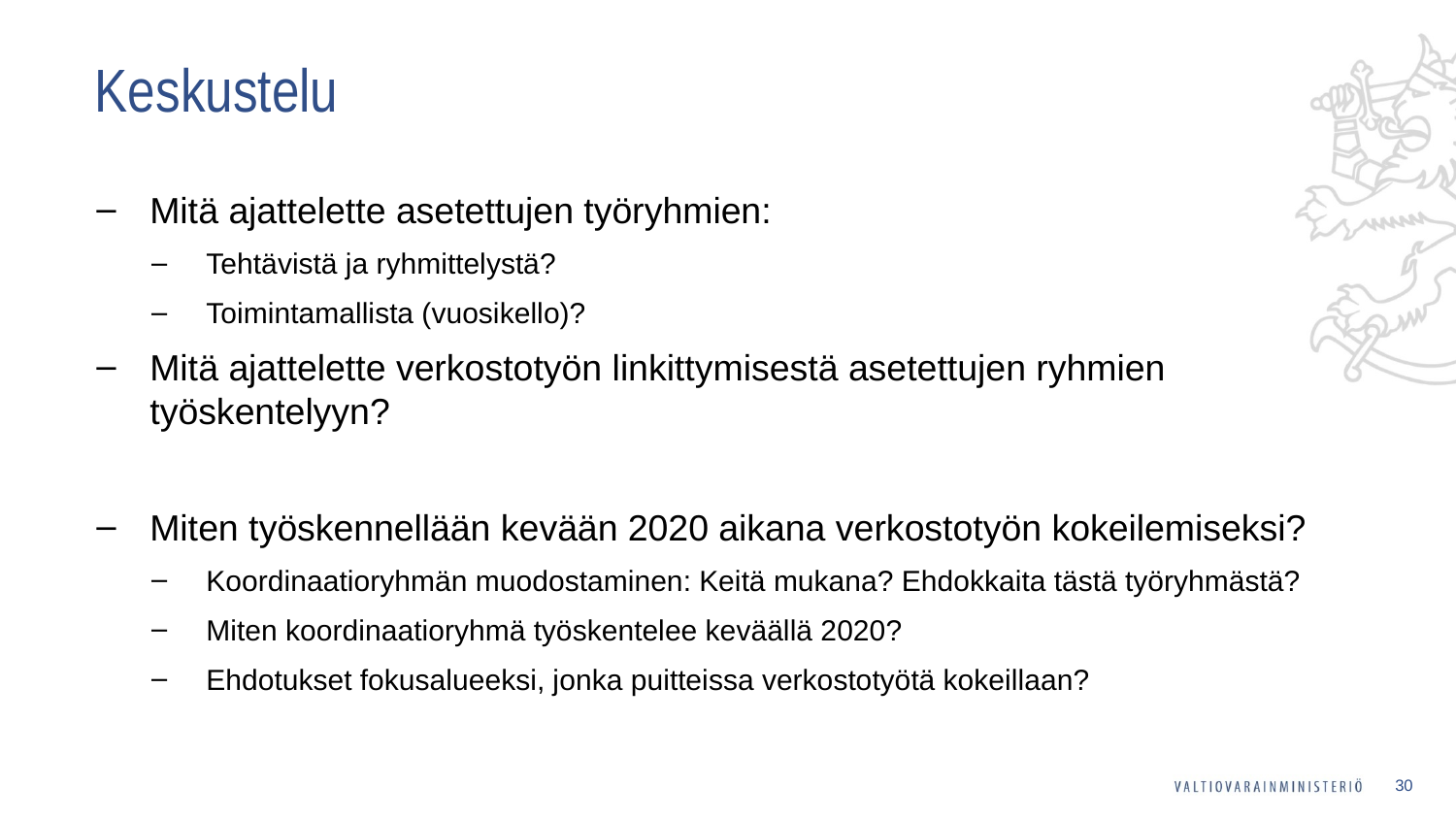

# Keskustelu
Mitä ajattelette asetettujen työryhmien:
Tehtävistä ja ryhmittelystä?
Toimintamallista (vuosikello)?
Mitä ajattelette verkostotyön linkittymisestä asetettujen ryhmien työskentelyyn?

Miten työskennellään kevään 2020 aikana verkostotyön kokeilemiseksi?
Koordinaatioryhmän muodostaminen: Keitä mukana? Ehdokkaita tästä työryhmästä?
Miten koordinaatioryhmä työskentelee keväällä 2020?
Ehdotukset fokusalueeksi, jonka puitteissa verkostotyötä kokeillaan?
30